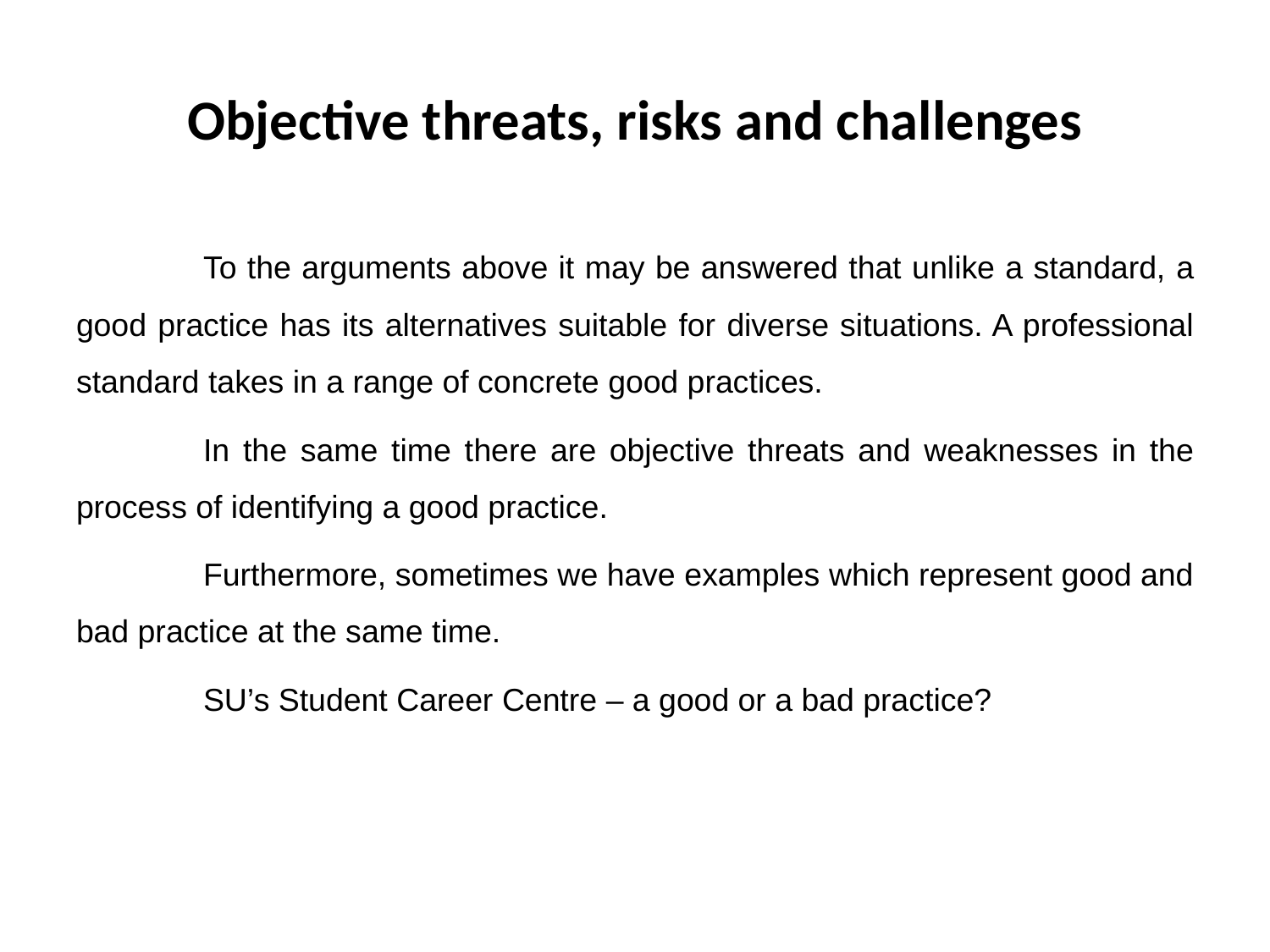

# Objective threats, risks and challenges
	To the arguments above it may be answered that unlike a standard, a good practice has its alternatives suitable for diverse situations. A professional standard takes in a range of concrete good practices.
	In the same time there are objective threats and weaknesses in the process of identifying a good practice.
	Furthermore, sometimes we have examples which represent good and bad practice at the same time.
	SU’s Student Career Centre – a good or a bad practice?